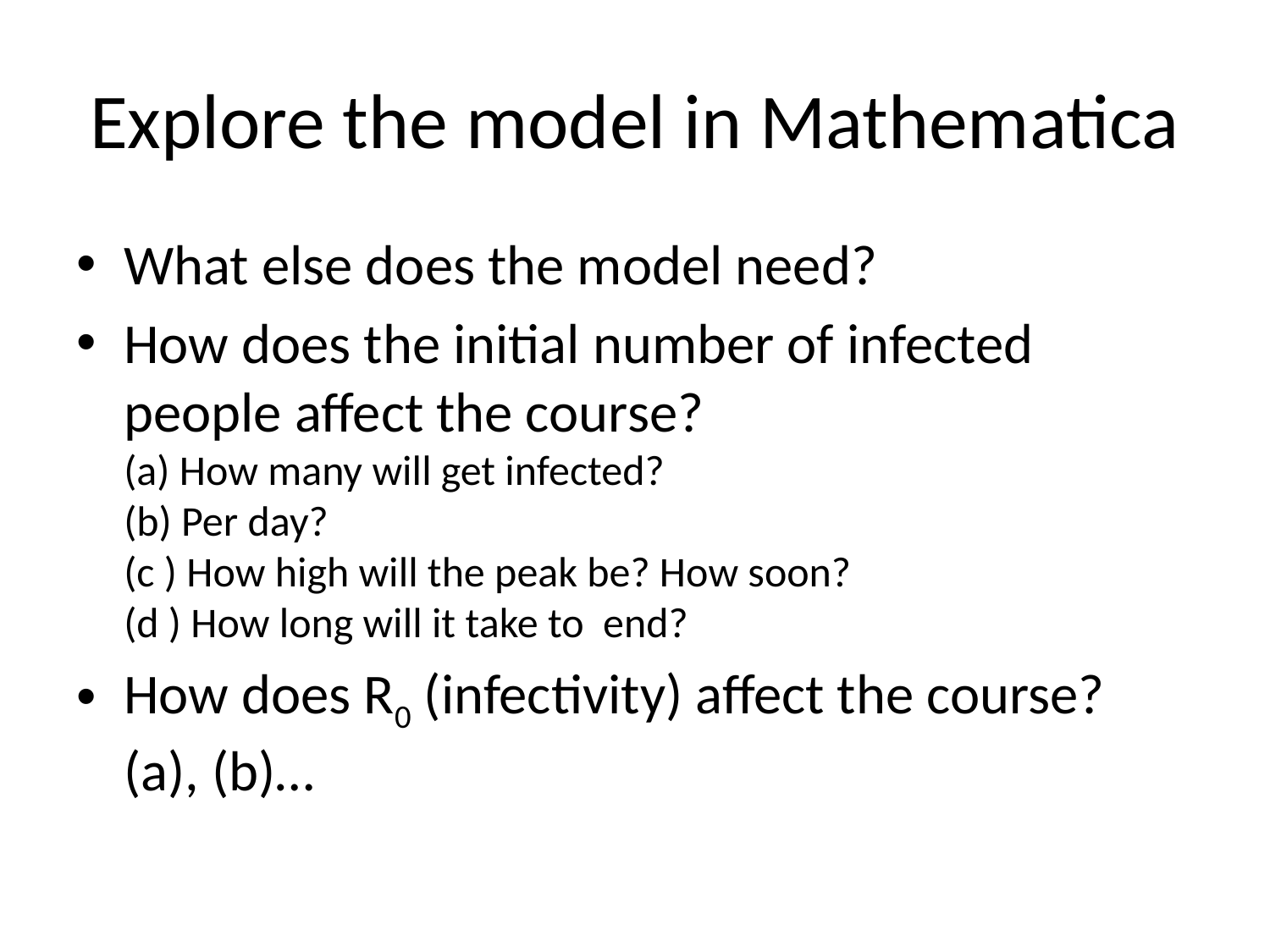

# Explore the model in Mathematica
What else does the model need?
How does the initial number of infected people affect the course?
(a) How many will get infected?
(b) Per day?
(c ) How high will the peak be? How soon?
(d ) How long will it take to  end?
How does R0 (infectivity) affect the course?
(a), (b)…